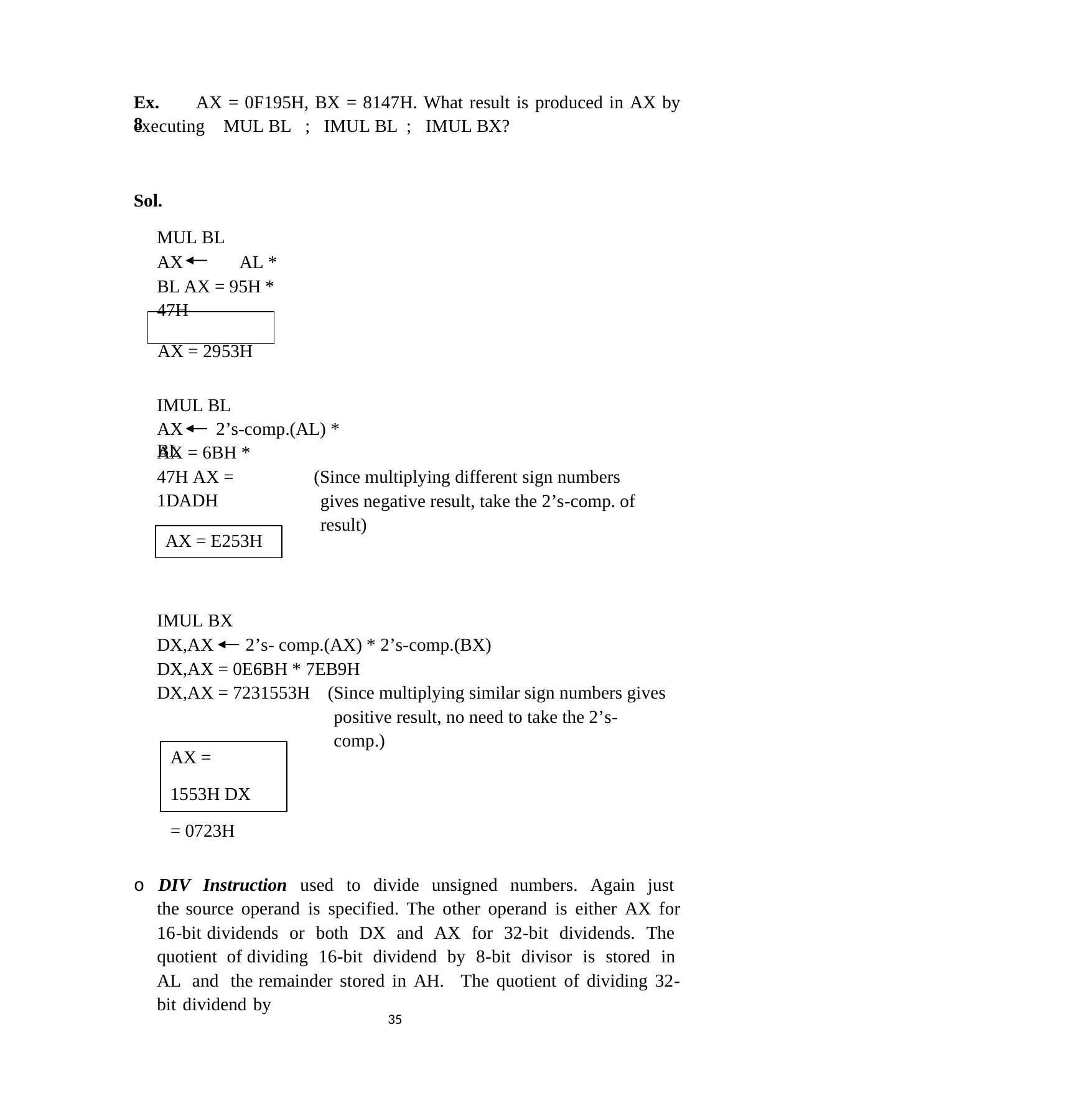

Ex.  8
AX = 0F195H, BX = 8147H. What result is produced in AX by
executing	MUL BL	;	IMUL BL  ;	IMUL BX?

Sol.

MUL BL
AX	AL * BL AX = 95H * 47H

AX = 2953H

IMUL BL
AX	2’s-comp.(AL) * BL

AX = 6BH * 47H AX = 1DADH
(Since multiplying different sign numbers gives negative result, take the 2’s-comp. of result)

AX = E253H
IMUL BX DX,AX
2’s- comp.(AX) * 2’s-comp.(BX)

DX,AX = 0E6BH * 7EB9H
(Since multiplying similar sign numbers gives positive result, no need to take the 2’s-comp.)
DX,AX = 7231553H
AX = 1553H DX = 0723H

o DIV  Instruction  used  to  divide  unsigned  numbers.  Again  just  the source operand is specified. The other operand is either AX for 16-bit dividends  or  both  DX  and  AX  for  32-bit  dividends.  The  quotient  of dividing  16-bit  dividend  by  8-bit  divisor  is  stored  in  AL  and  the remainder stored in AH.   The quotient of dividing 32-bit dividend by
35